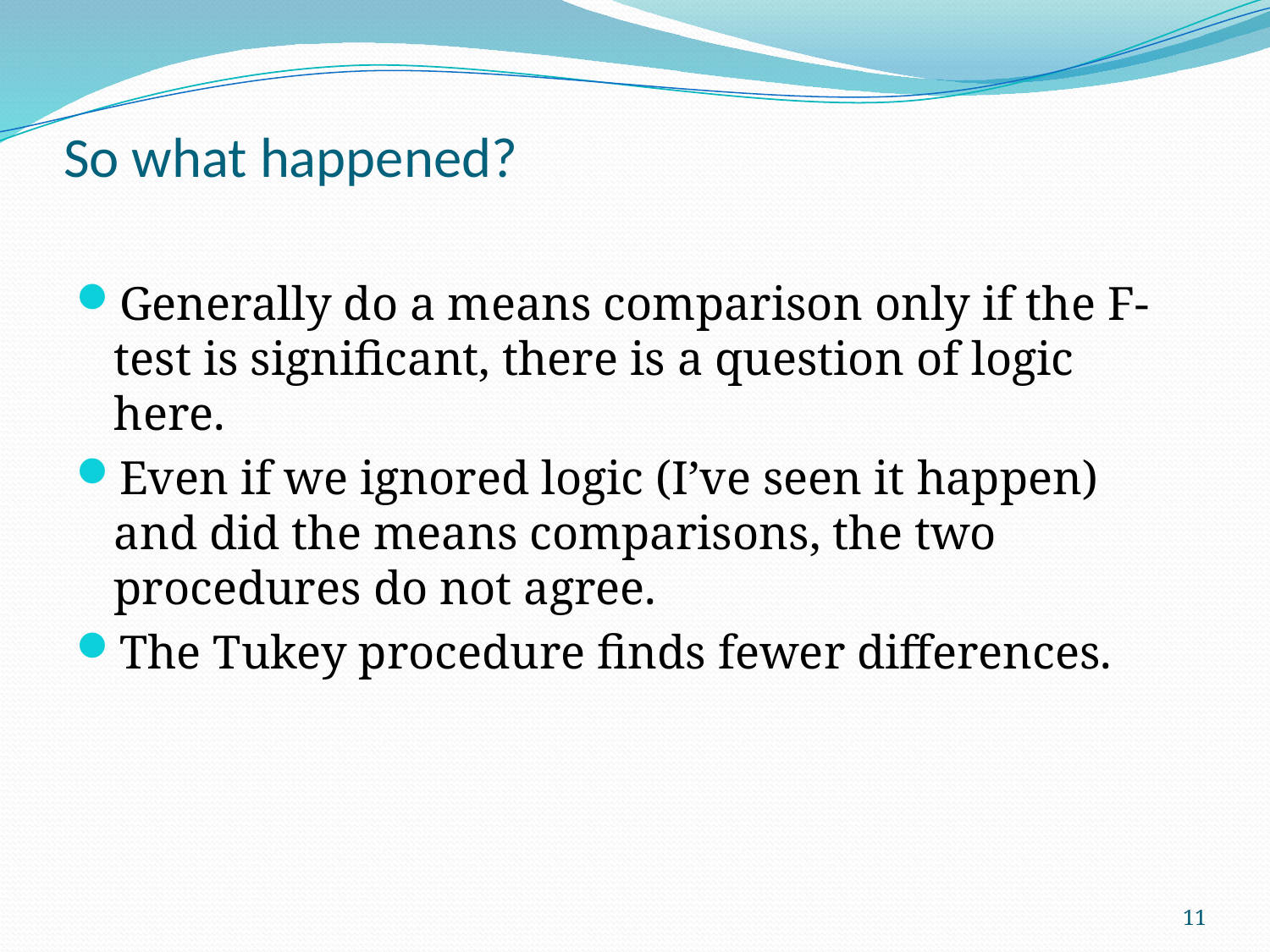

# So what happened?
Generally do a means comparison only if the F-test is significant, there is a question of logic here.
Even if we ignored logic (I’ve seen it happen) and did the means comparisons, the two procedures do not agree.
The Tukey procedure finds fewer differences.
11